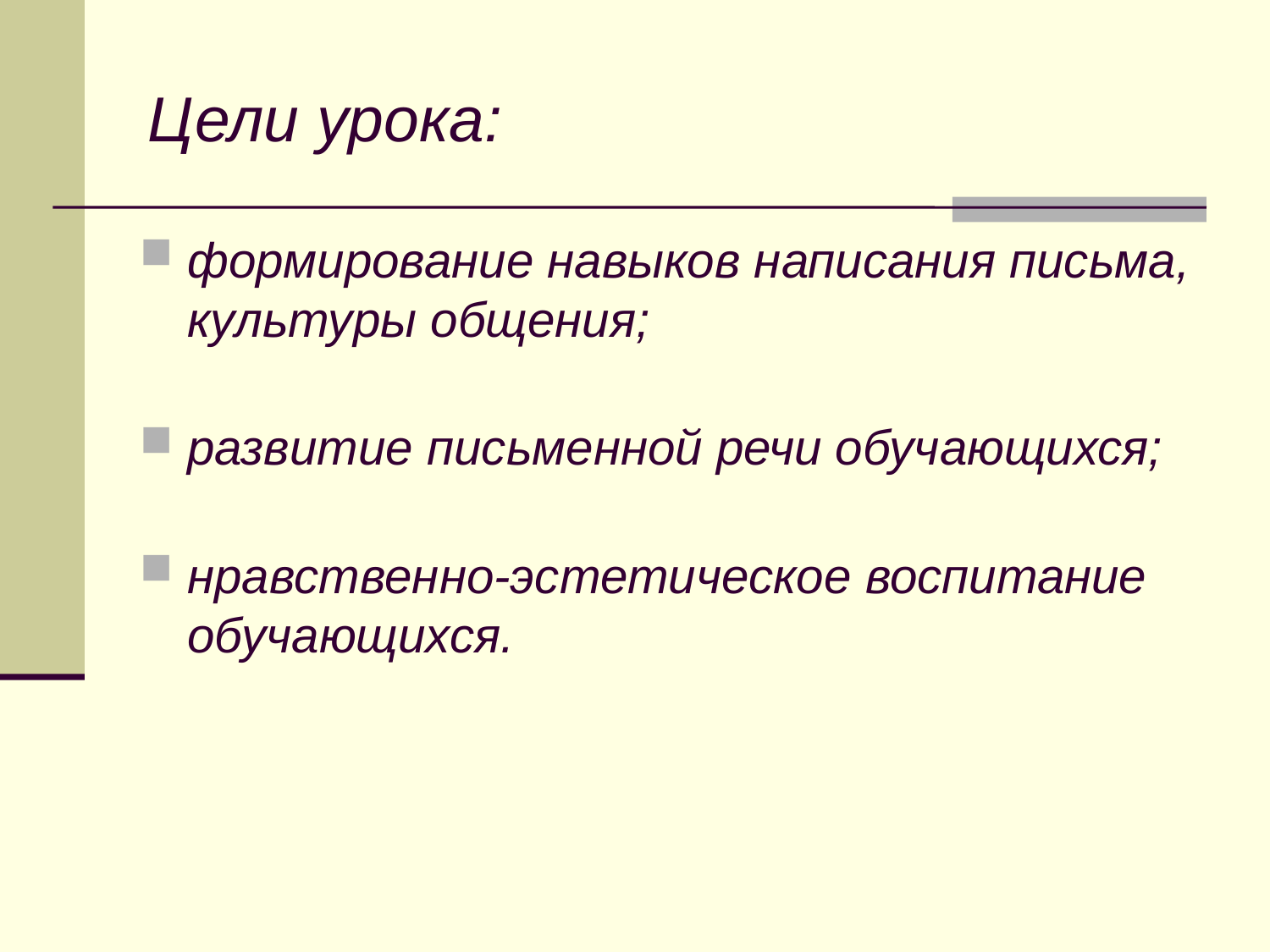

# Цели урока:
формирование навыков написания письма, культуры общения;
развитие письменной речи обучающихся;
нравственно-эстетическое воспитание обучающихся.